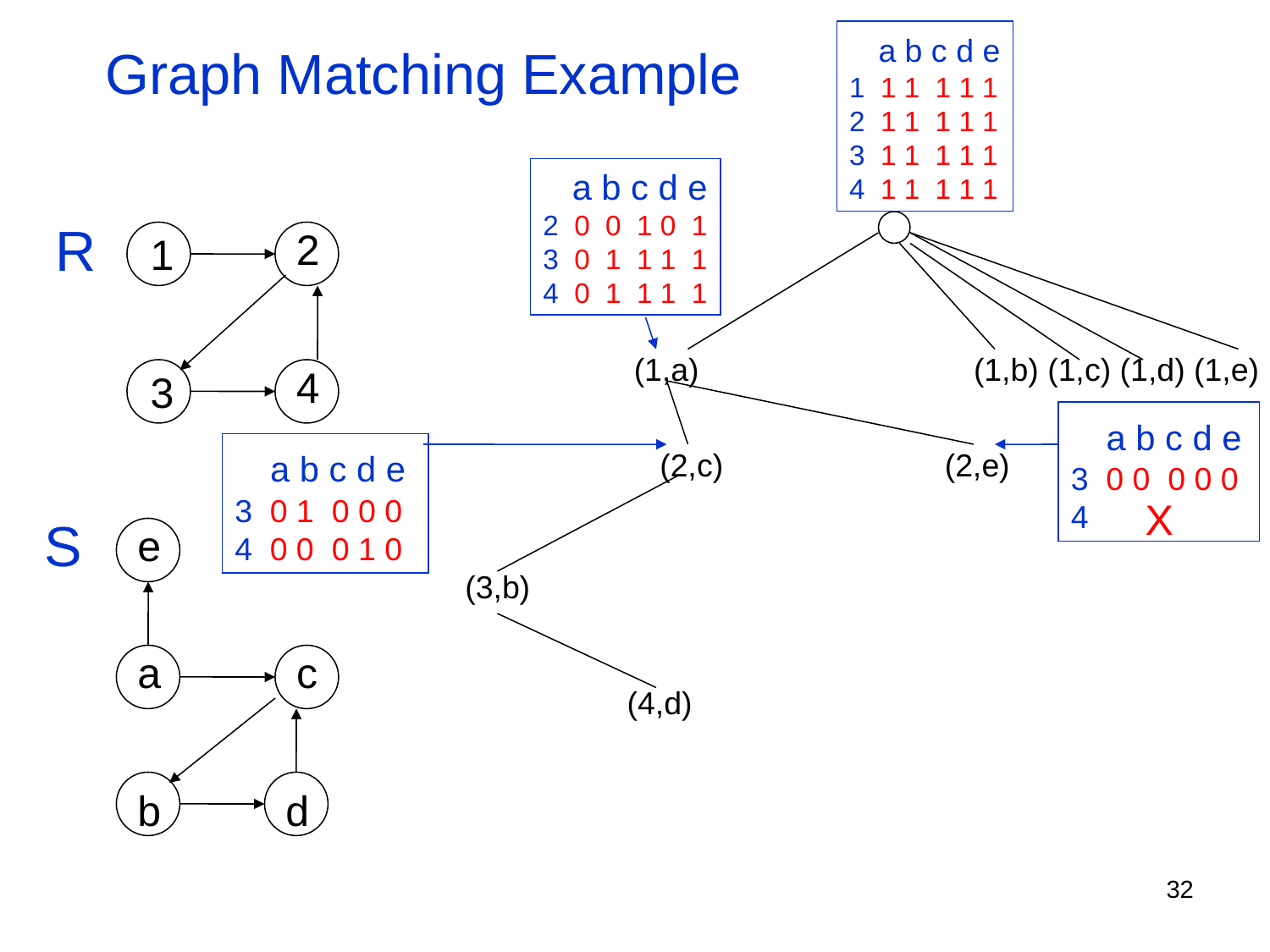

a b c d e
1  1 1  1 1 1
2  1 1  1 1 1
3  1 1  1 1 1
4  1 1  1 1 1
Graph Matching Example
   a b c d e
2  0  0  1 0  1
3  0  1  1 1  1
4  0  1  1 1  1
R

2

1

(1,a)                               (1,b) (1,c) (1,d) (1,e)
4

3

   a b c d e
3  0 0  0 0 0
4
   a b c d e
3  0 1  0 0 0
4  0 0  0 1 0
                 (2,c)                         (2,e)

X
S
e

        (3,b)

a
c

                         (4,d)

b
d

32